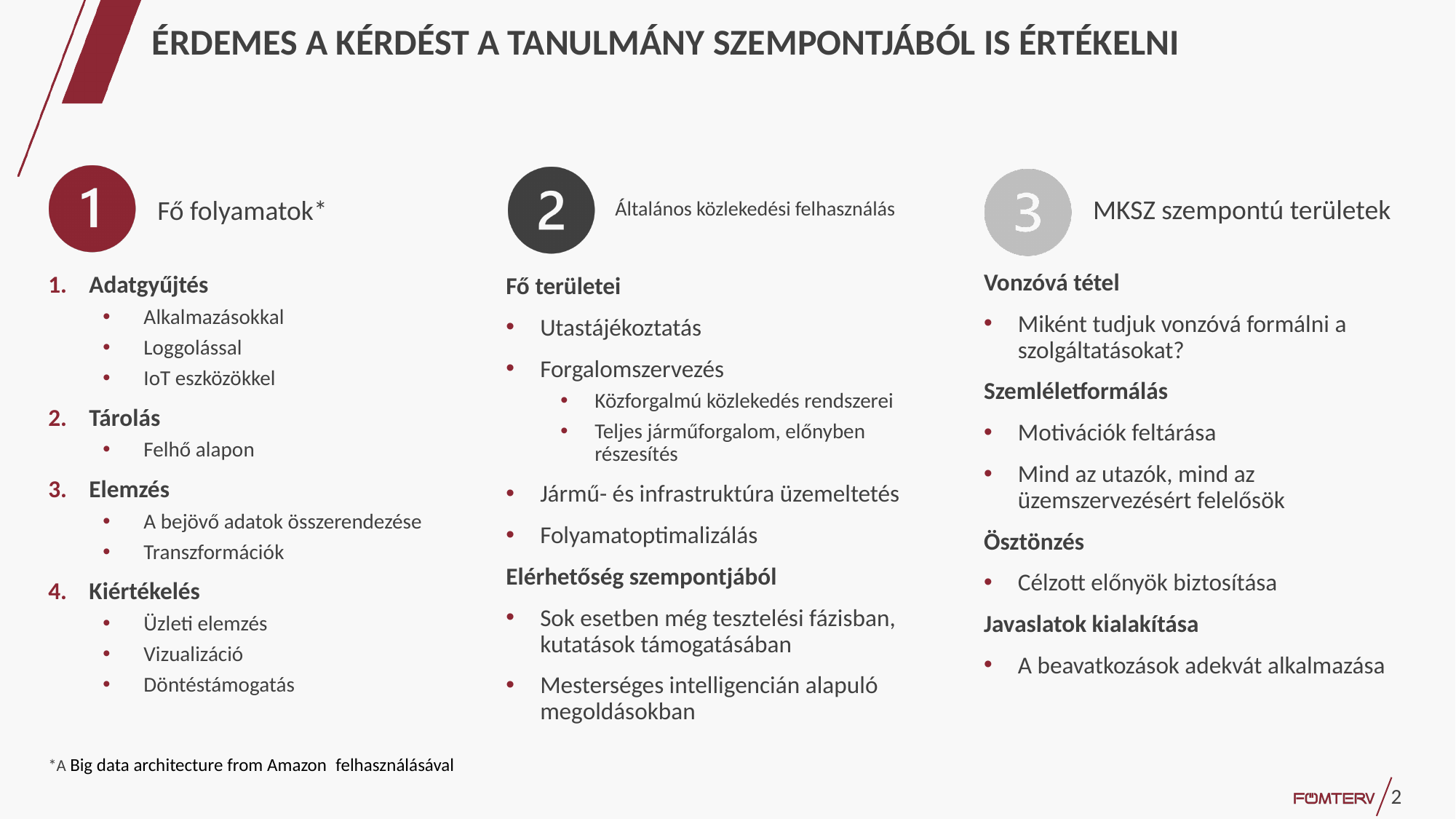

# Érdemes a kérdést a tanulmány szempontjából is értékelni
MKSZ szempontú területek
Fő folyamatok*
Általános közlekedési felhasználás
Vonzóvá tétel
Miként tudjuk vonzóvá formálni a szolgáltatásokat?
Szemléletformálás
Motivációk feltárása
Mind az utazók, mind az üzemszervezésért felelősök
Ösztönzés
Célzott előnyök biztosítása
Javaslatok kialakítása
A beavatkozások adekvát alkalmazása

Adatgyűjtés
Alkalmazásokkal
Loggolással
IoT eszközökkel
Tárolás
Felhő alapon
Elemzés
A bejövő adatok összerendezése
Transzformációk
Kiértékelés
Üzleti elemzés
Vizualizáció
Döntéstámogatás

*A Big data architecture from Amazon  felhasználásával
Fő területei
Utastájékoztatás
Forgalomszervezés
Közforgalmú közlekedés rendszerei
Teljes járműforgalom, előnyben részesítés
Jármű- és infrastruktúra üzemeltetés
Folyamatoptimalizálás
Elérhetőség szempontjából
Sok esetben még tesztelési fázisban, kutatások támogatásában
Mesterséges intelligencián alapuló megoldásokban